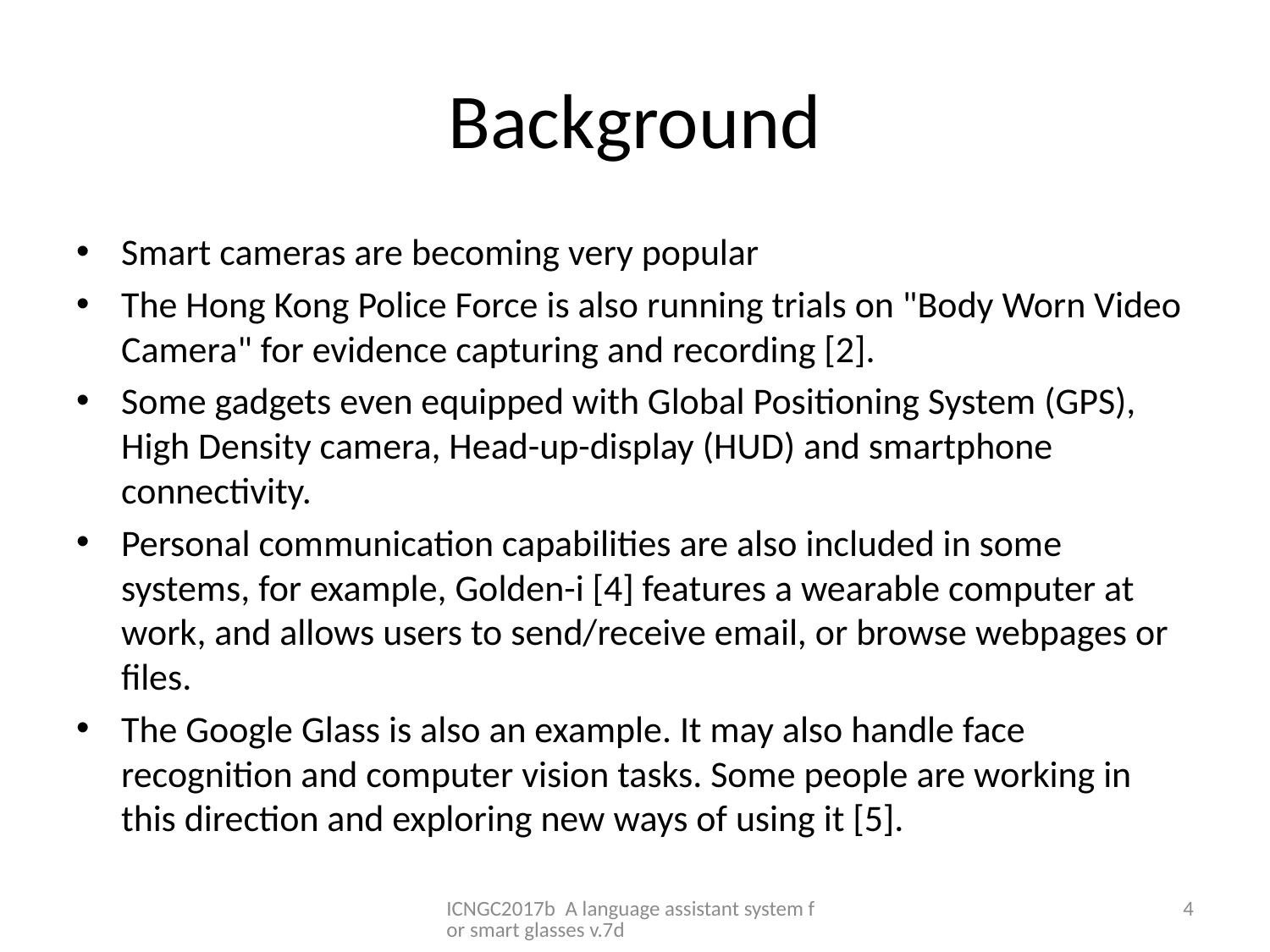

# Background
Smart cameras are becoming very popular
The Hong Kong Police Force is also running trials on "Body Worn Video Camera" for evidence capturing and recording [2].
Some gadgets even equipped with Global Positioning System (GPS), High Density camera, Head-up-display (HUD) and smartphone connectivity.
Personal communication capabilities are also included in some systems, for example, Golden-i [4] features a wearable computer at work, and allows users to send/receive email, or browse webpages or files.
The Google Glass is also an example. It may also handle face recognition and computer vision tasks. Some people are working in this direction and exploring new ways of using it [5].

ICNGC2017b  A language assistant system for smart glasses v.7d
4